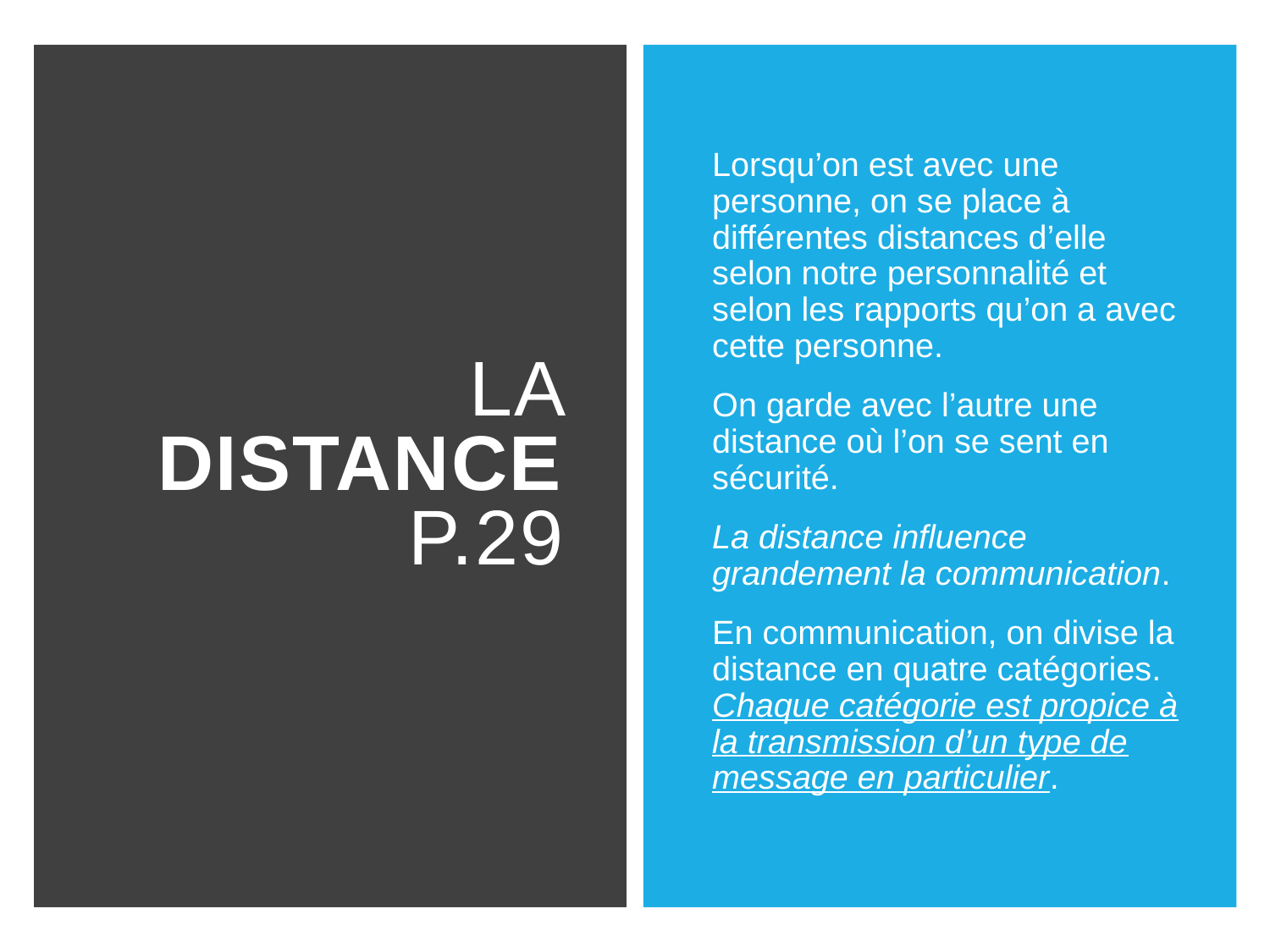

# La distance p.29
Lorsqu’on est avec une personne, on se place à différentes distances d’elle selon notre personnalité et selon les rapports qu’on a avec cette personne.
On garde avec l’autre une distance où l’on se sent en sécurité.
La distance influence grandement la communication.
En communication, on divise la distance en quatre catégories. Chaque catégorie est propice à la transmission d’un type de message en particulier.